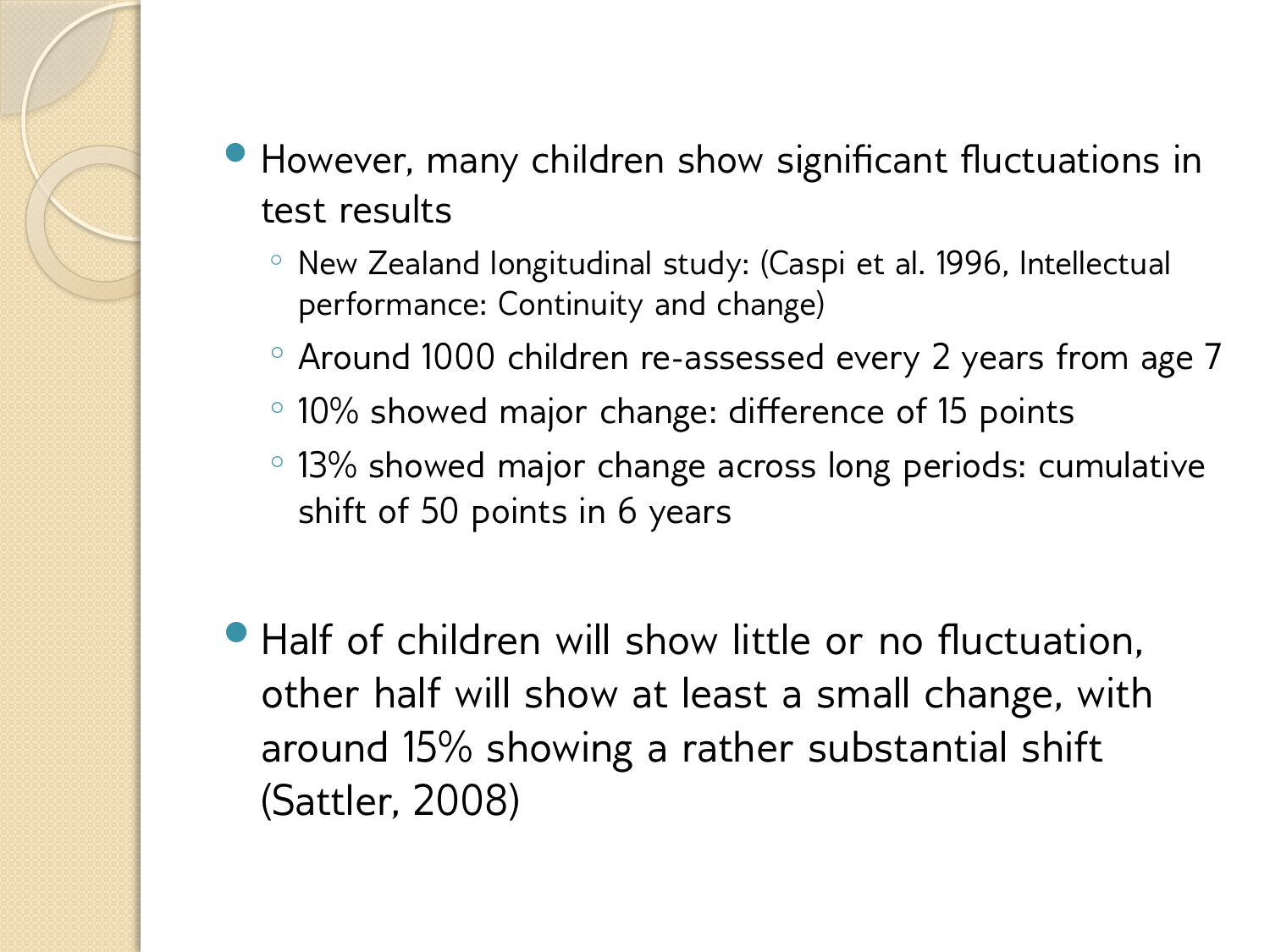

However, many children show significant fluctuations in test results
New Zealand longitudinal study: (Caspi et al. 1996, Intellectual performance: Continuity and change)
Around 1000 children re-assessed every 2 years from age 7
10% showed major change: difference of 15 points
13% showed major change across long periods: cumulative shift of 50 points in 6 years

Half of children will show little or no fluctuation, other half will show at least a small change, with around 15% showing a rather substantial shift (Sattler, 2008)